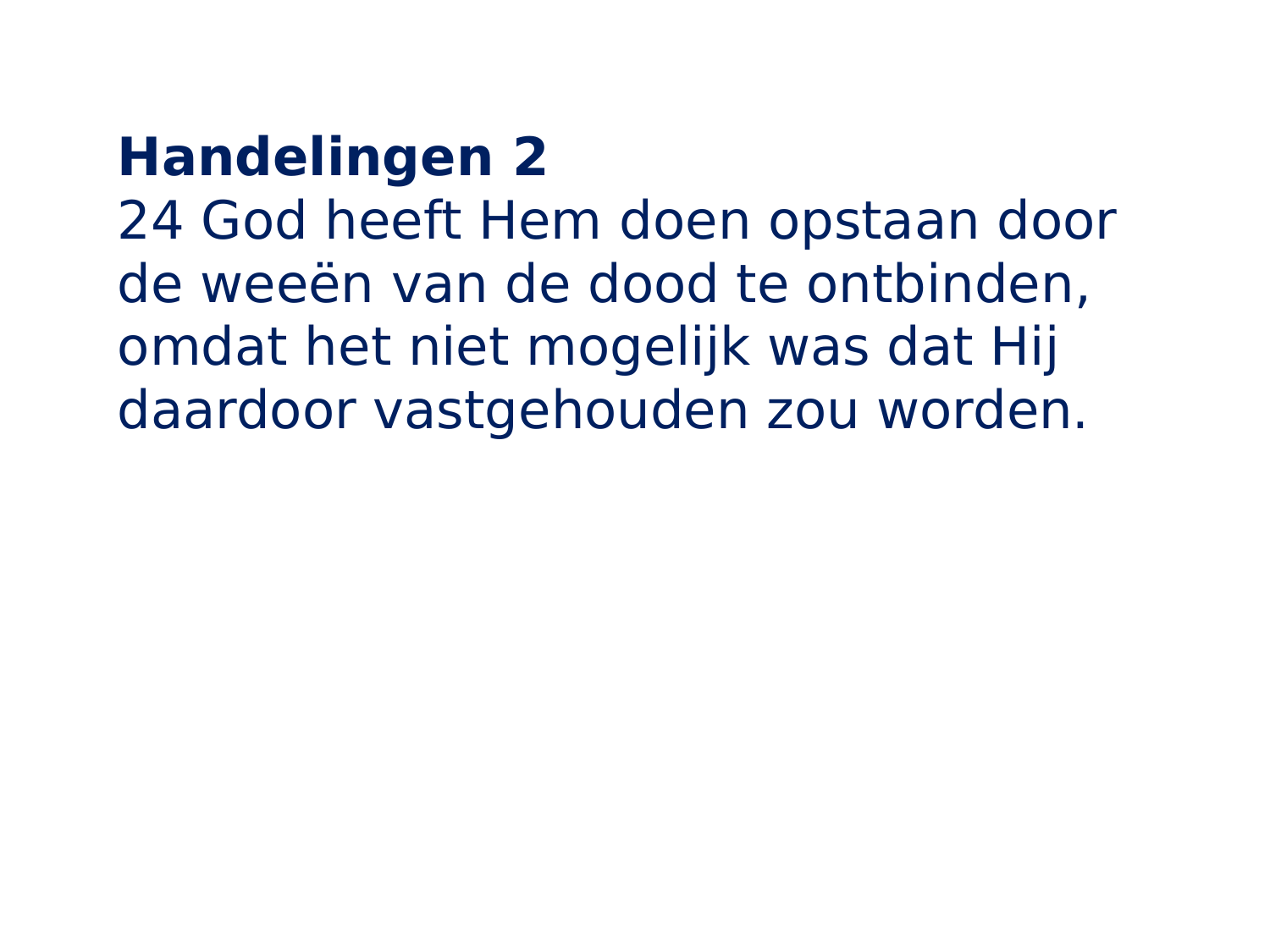

Handelingen 2
24 God heeft Hem doen opstaan door de weeën van de dood te ontbinden, omdat het niet mogelijk was dat Hij daardoor vastgehouden zou worden.